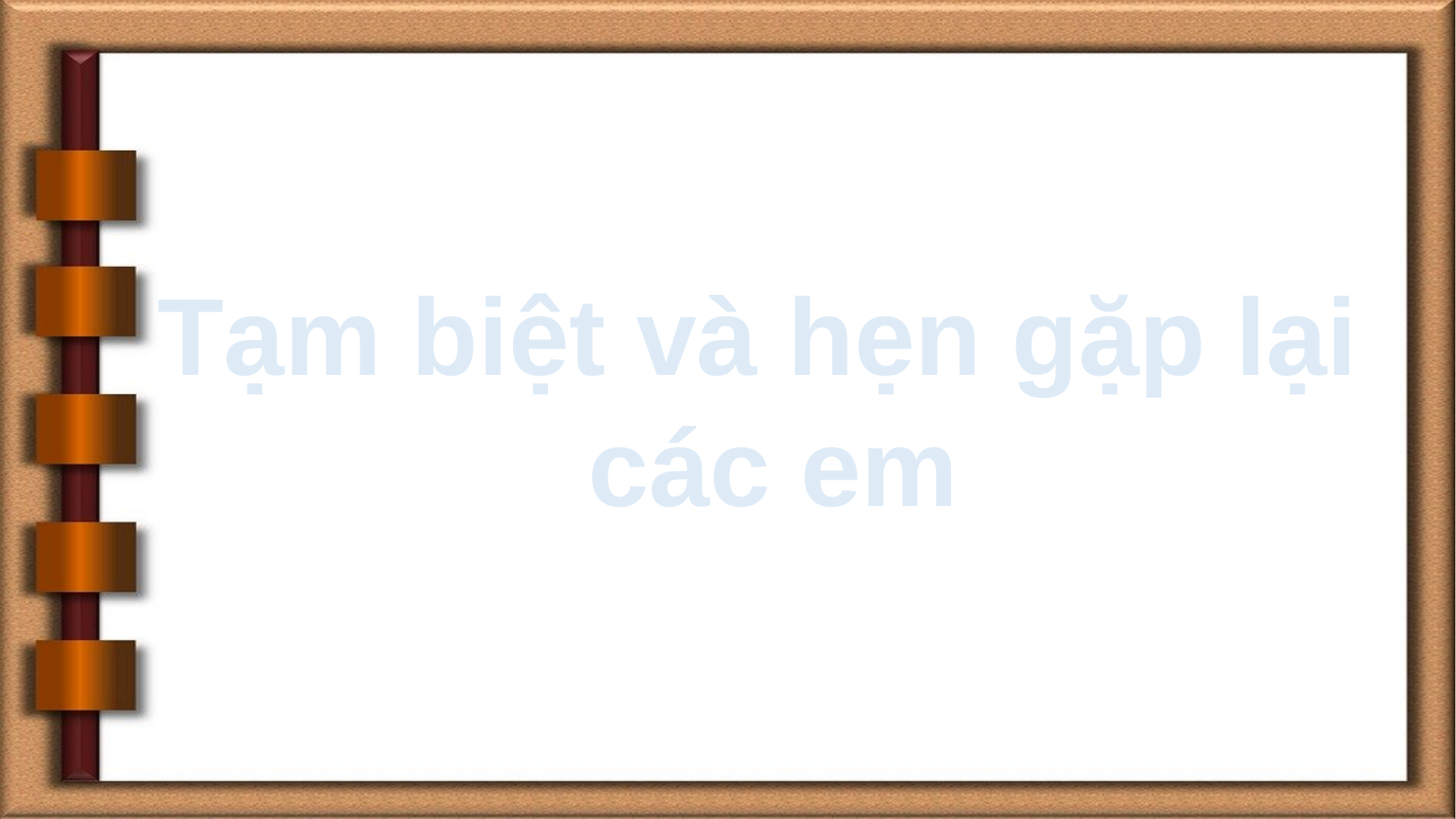

Tạm biệt và hẹn gặp lại
 các em